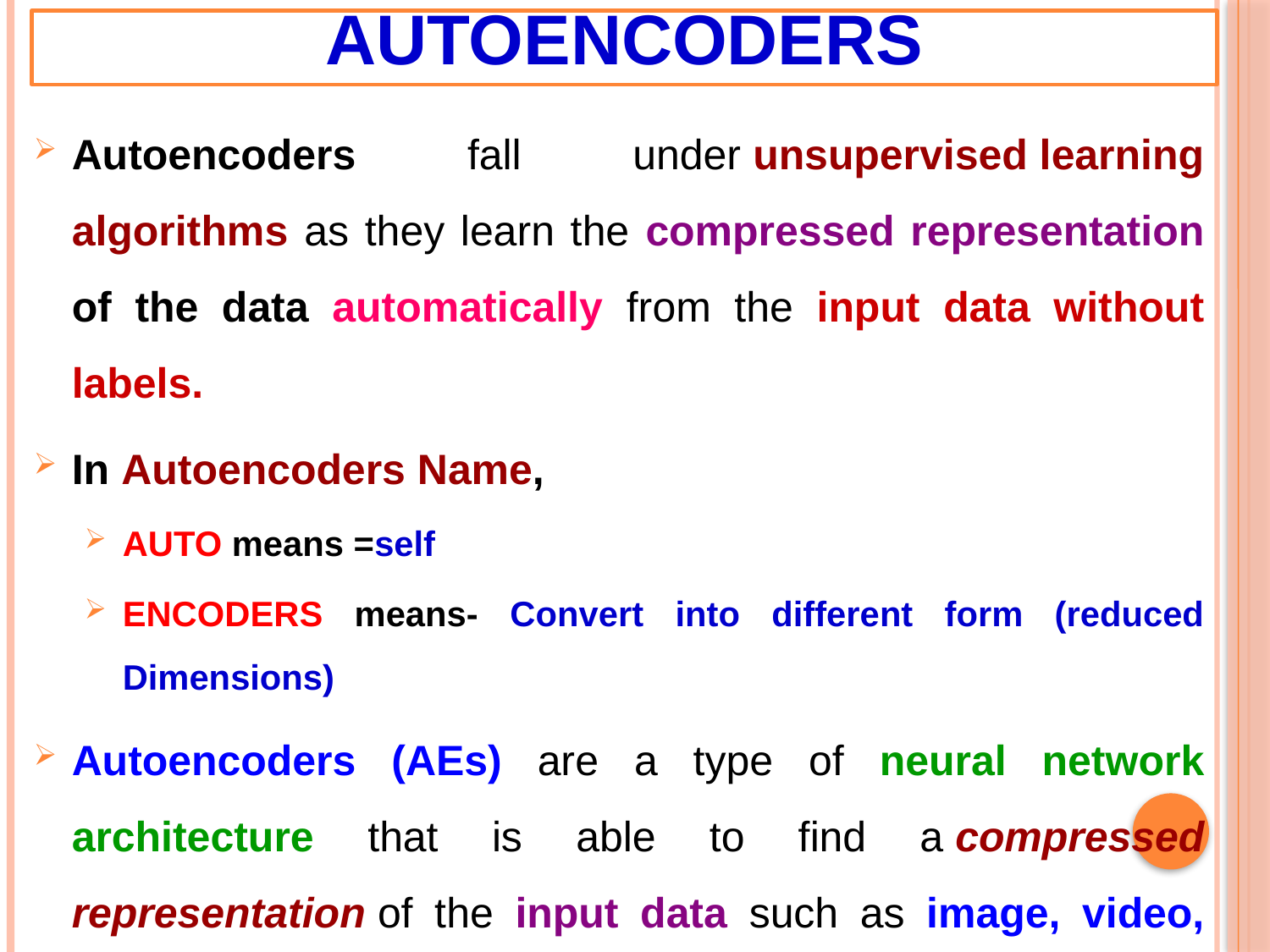

# Autoencoders
Autoencoders fall under unsupervised learning algorithms as they learn the compressed representation of the data automatically from the input data without labels.
In Autoencoders Name,
AUTO means =self
ENCODERS means- Convert into different form (reduced Dimensions)
Autoencoders (AEs) are a type of neural network architecture that is able to find a compressed representation of the input data such as image, video, text, speech, etc..
They became a popular solution for reducing noisy data.